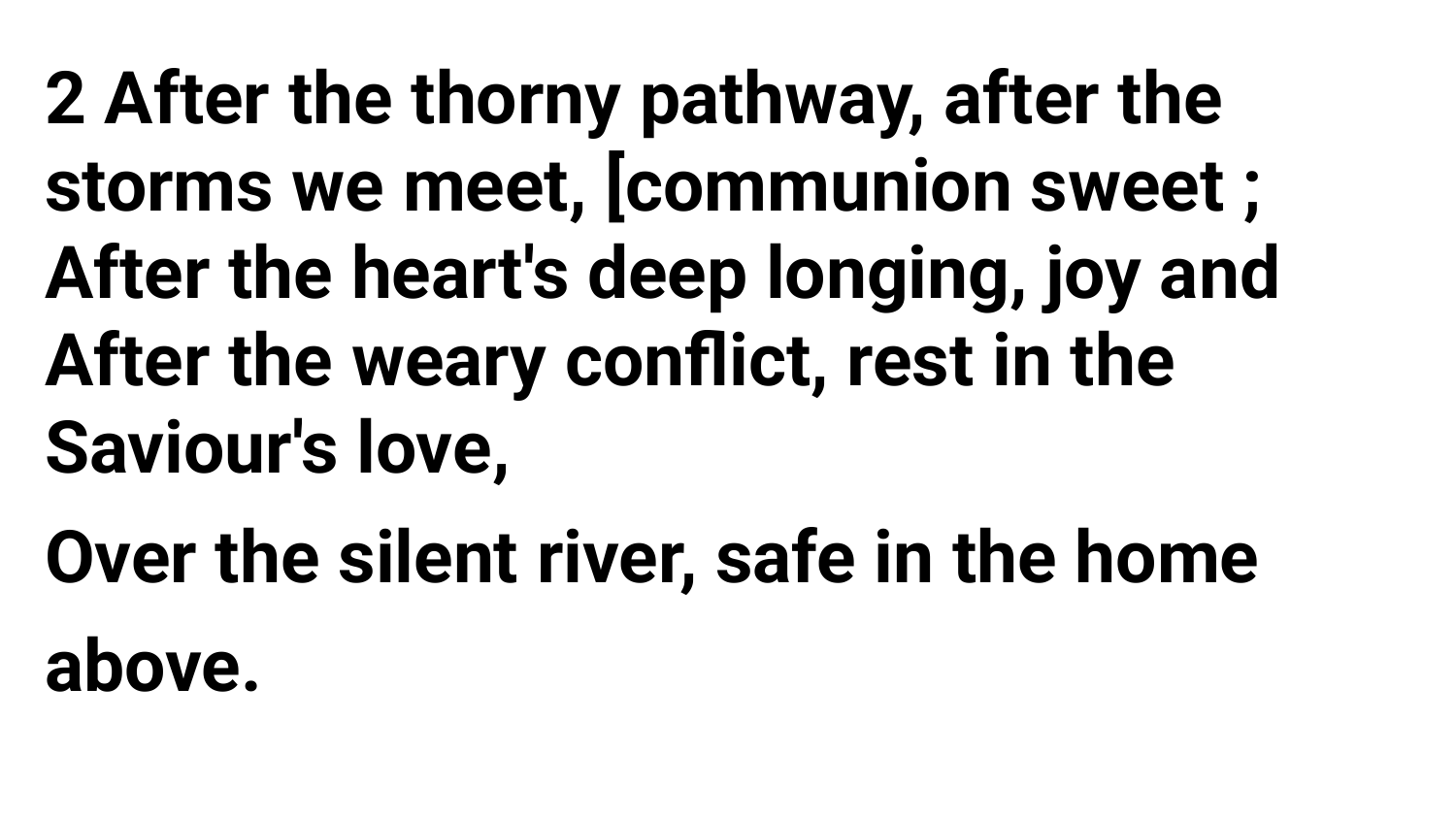

2 After the thorny pathway, after the
storms we meet, [communion sweet ;
After the heart's deep longing, joy and
After the weary conflict, rest in the Saviour's love,
Over the silent river, safe in the home above.